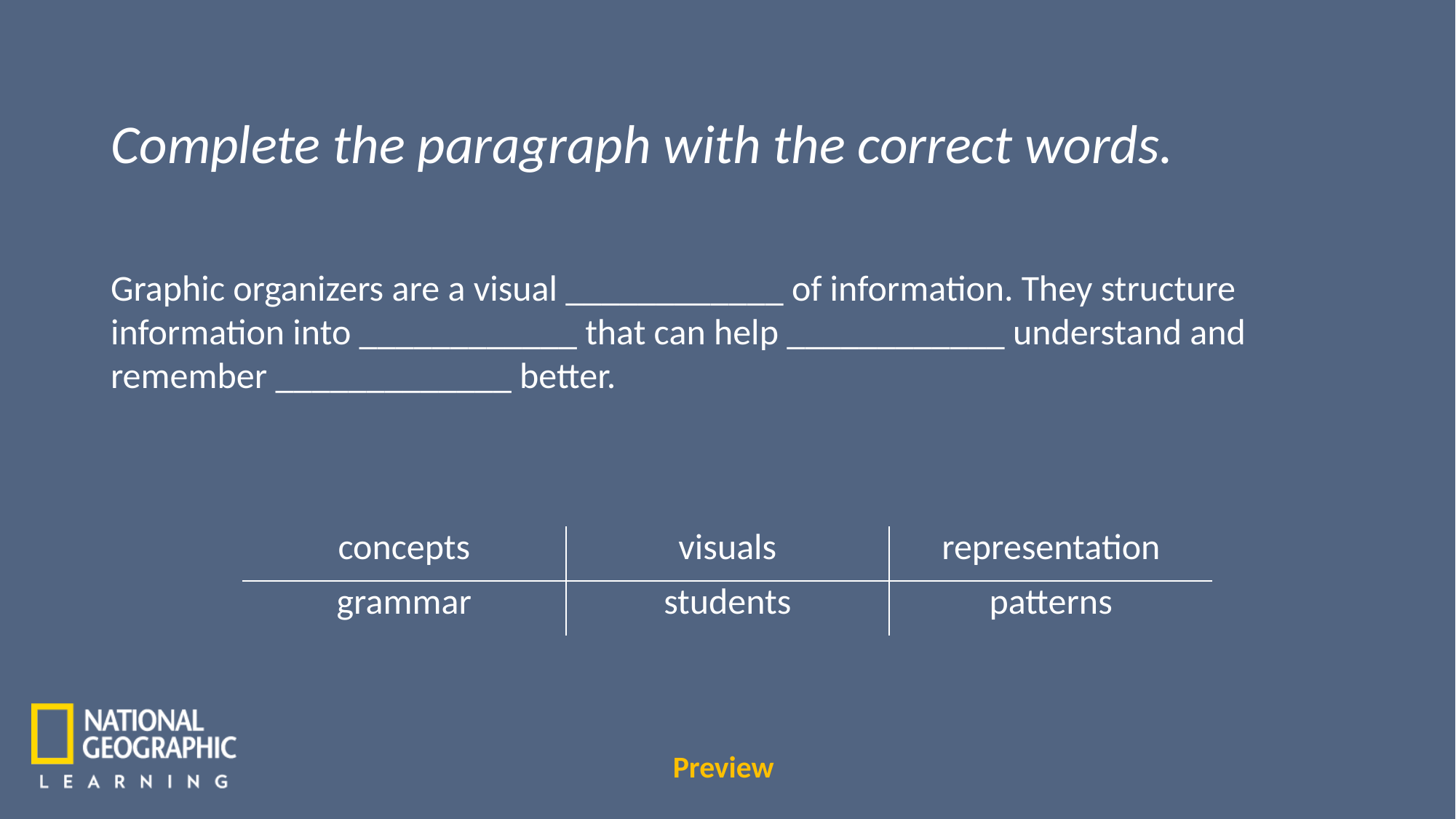

Complete the paragraph with the correct words.
Graphic organizers are a visual ____________ of information. They structure information into ____________ that can help ____________ understand and remember _____________ better.
| concepts | visuals | representation |
| --- | --- | --- |
| grammar | students | patterns |